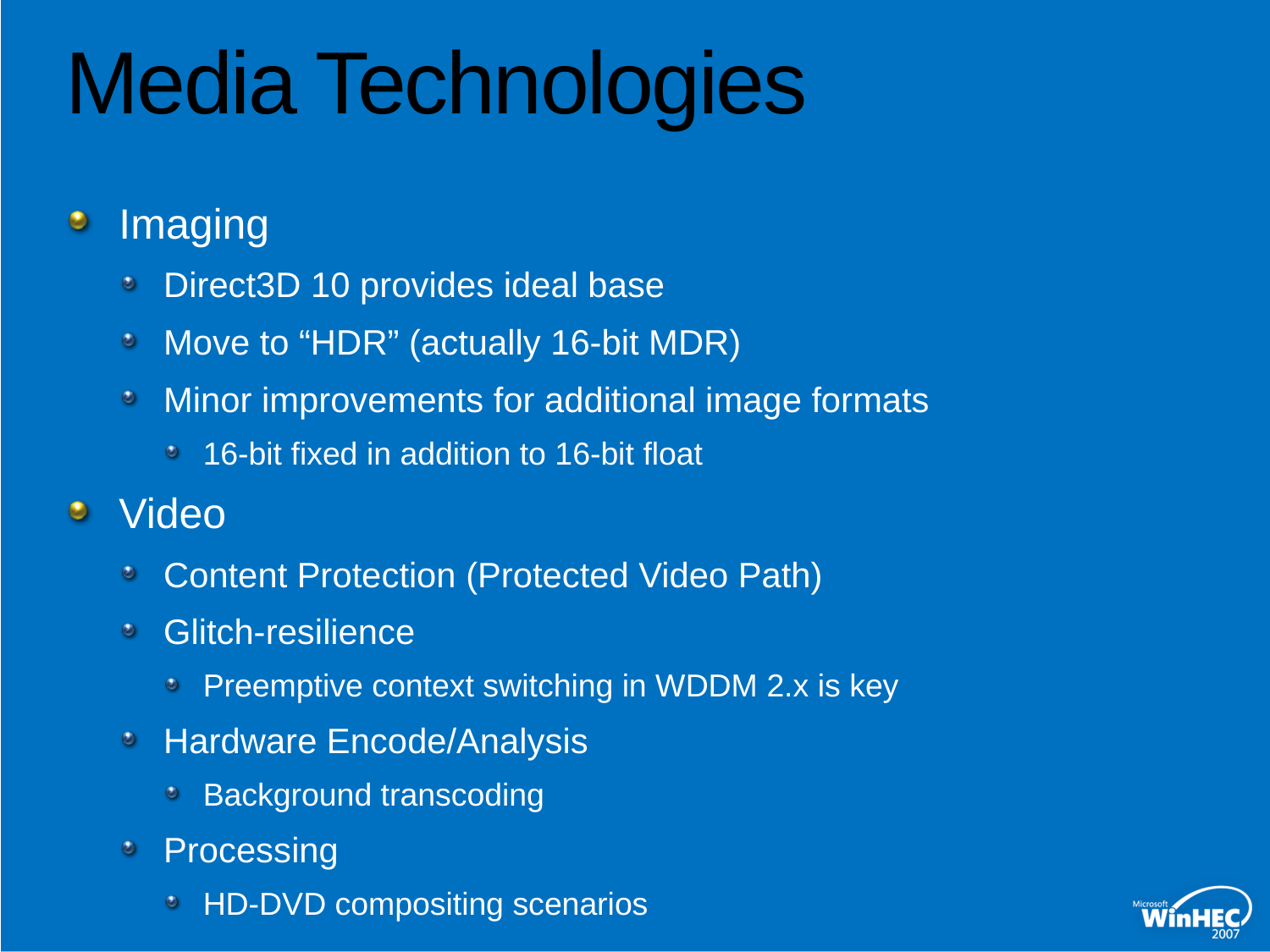

# Media Technologies
Imaging
Direct3D 10 provides ideal base
Move to “HDR” (actually 16-bit MDR)
Minor improvements for additional image formats
16-bit fixed in addition to 16-bit float
Video
Content Protection (Protected Video Path)
Glitch-resilience
Preemptive context switching in WDDM 2.x is key
Hardware Encode/Analysis
Background transcoding
Processing
HD-DVD compositing scenarios